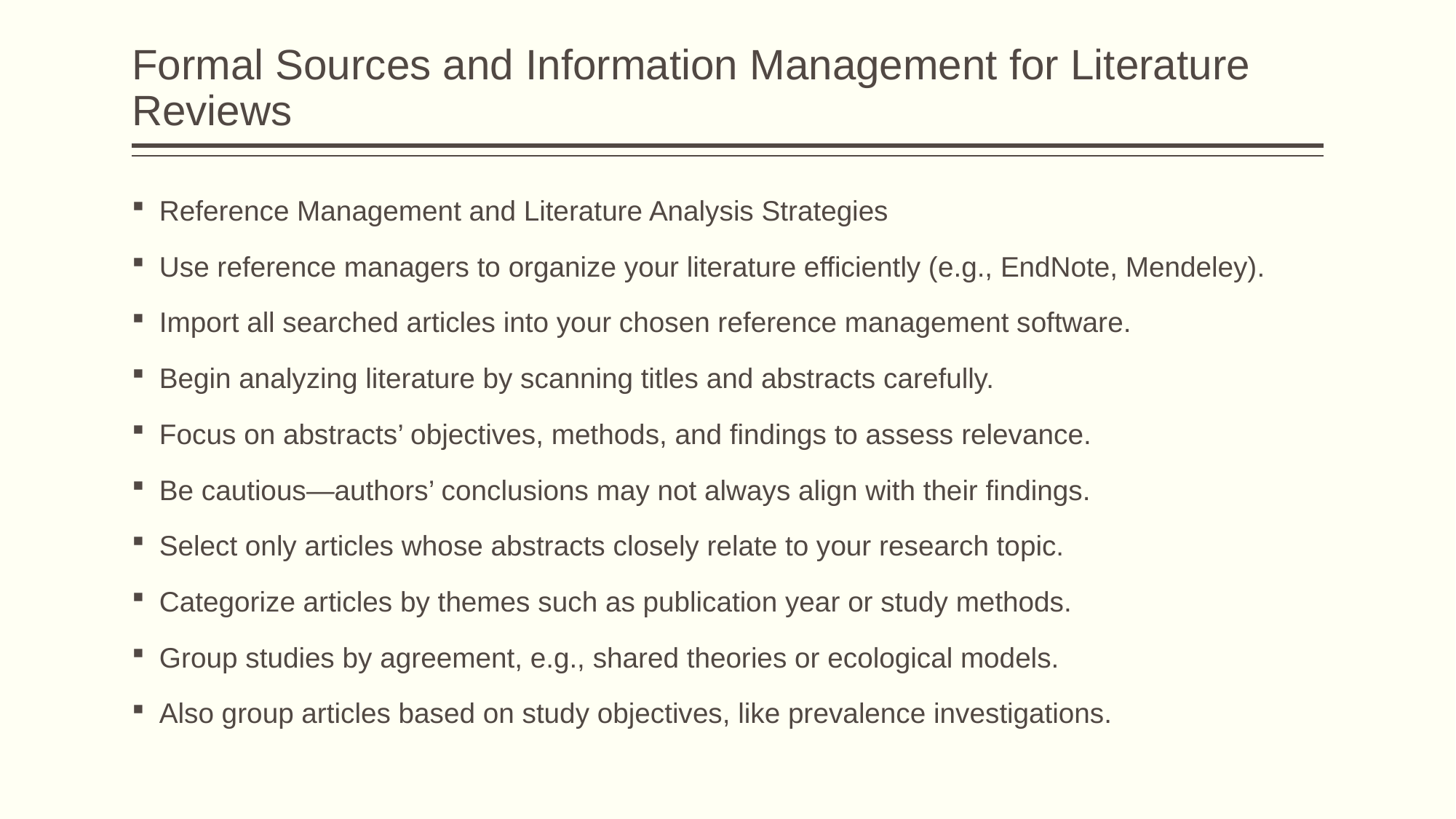

# Formal Sources and Information Management for Literature Reviews
Reference Management and Literature Analysis Strategies
Use reference managers to organize your literature efficiently (e.g., EndNote, Mendeley).
Import all searched articles into your chosen reference management software.
Begin analyzing literature by scanning titles and abstracts carefully.
Focus on abstracts’ objectives, methods, and findings to assess relevance.
Be cautious—authors’ conclusions may not always align with their findings.
Select only articles whose abstracts closely relate to your research topic.
Categorize articles by themes such as publication year or study methods.
Group studies by agreement, e.g., shared theories or ecological models.
Also group articles based on study objectives, like prevalence investigations.